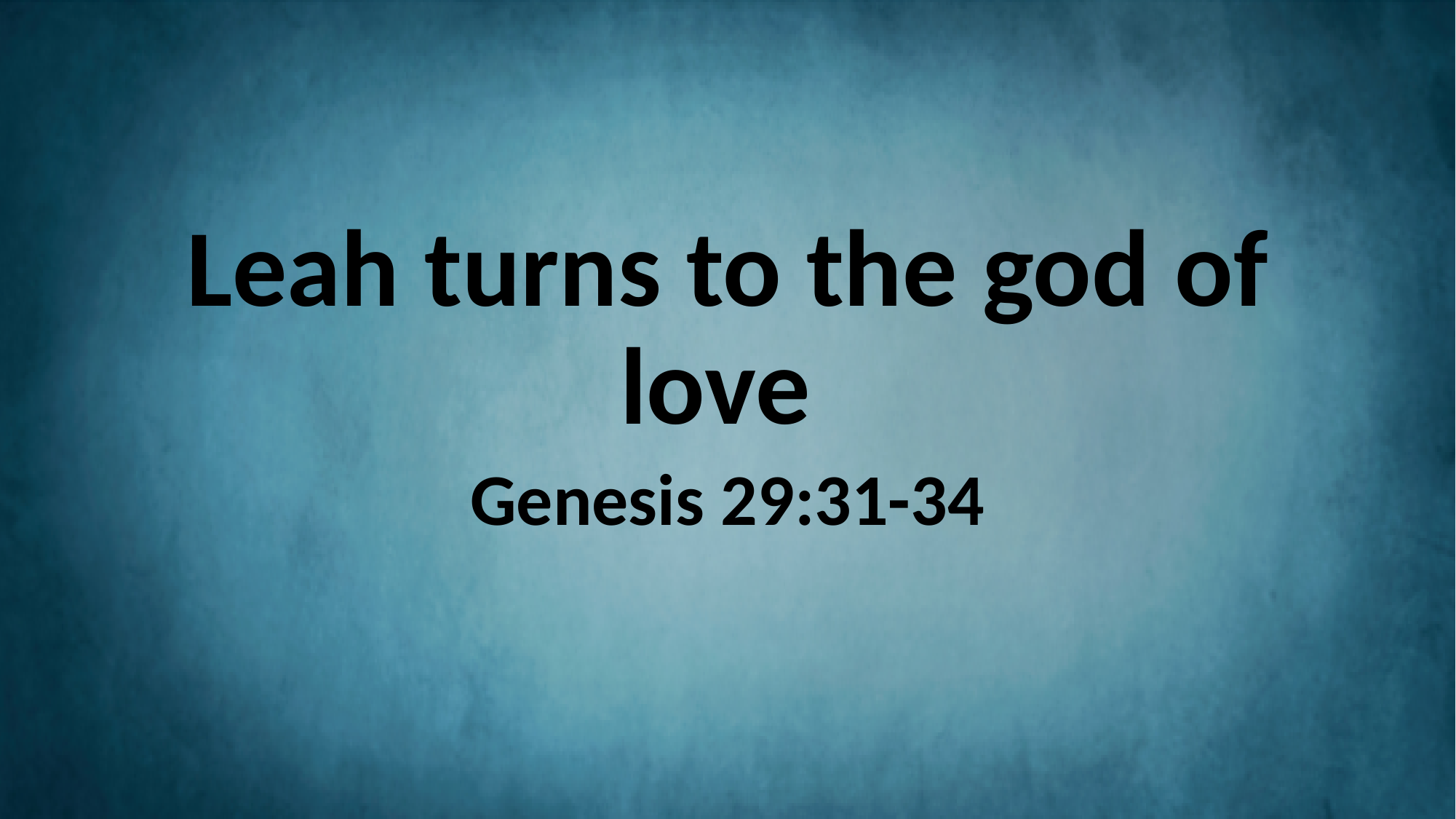

#
Leah turns to the god of love
Genesis 29:31-34